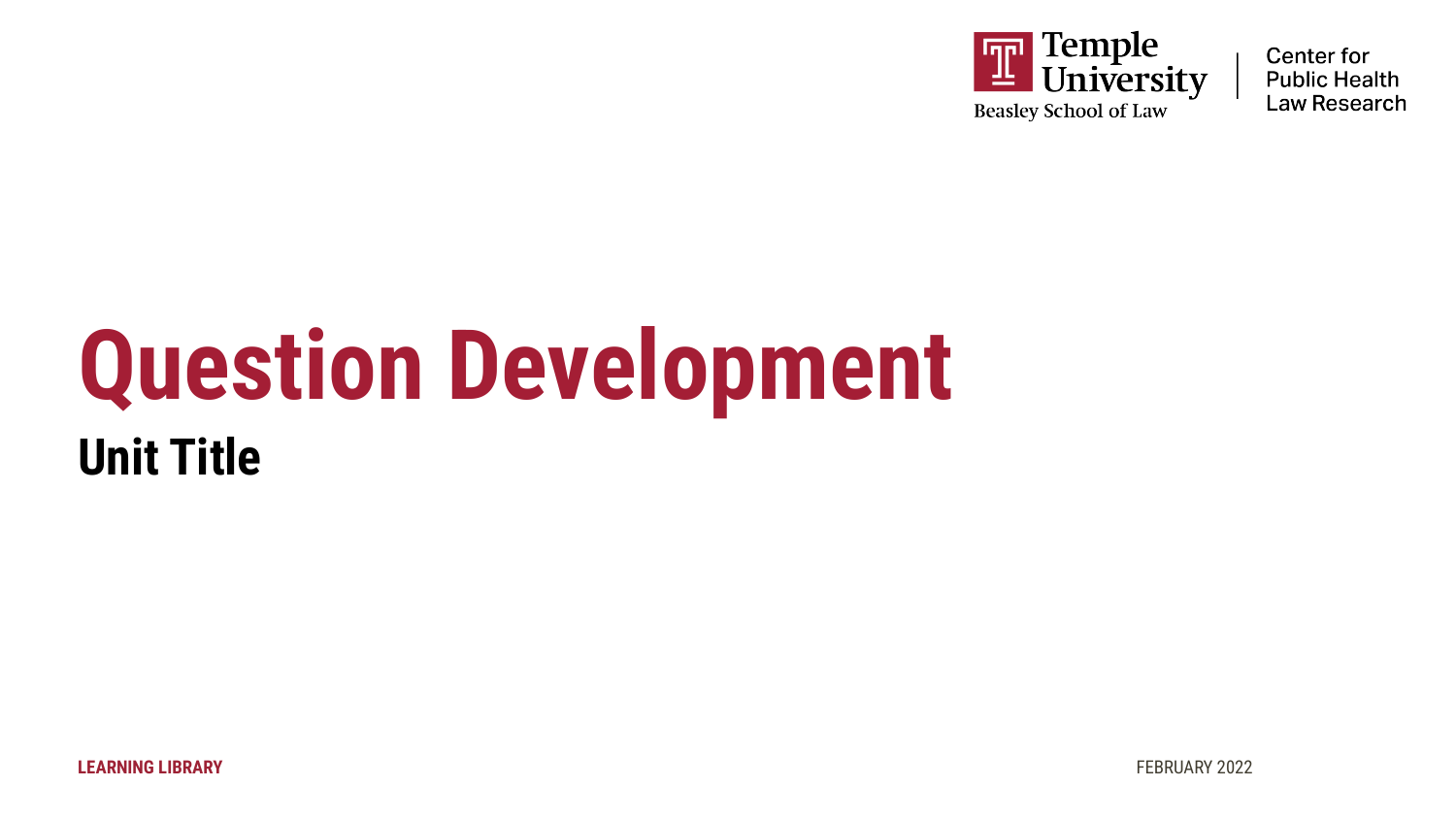

# Question Development
Unit Title
LEARNING LIBRARY
FEBRUARY 2022